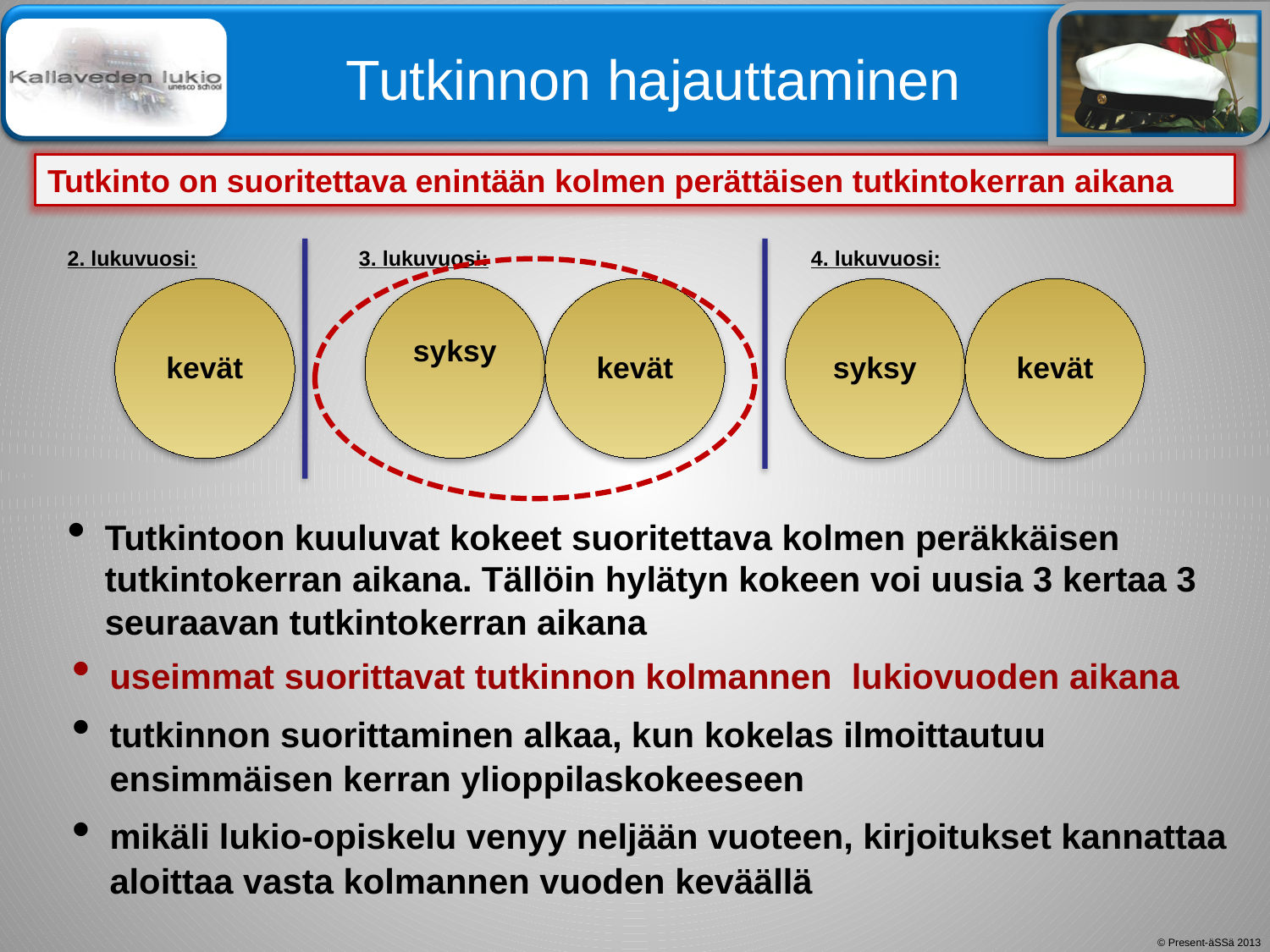

# Tutkinnon hajauttaminen
Tutkinto on suoritettava enintään kolmen perättäisen tutkintokerran aikana

2. lukuvuosi:               	3. lukuvuosi:	           	            4. lukuvuosi:

kevät
syksy
kevät
syksy
kevät
Tutkintoon kuuluvat kokeet suoritettava kolmen peräkkäisen tutkintokerran aikana. Tällöin hylätyn kokeen voi uusia 3 kertaa 3 seuraavan tutkintokerran aikana
useimmat suorittavat tutkinnon kolmannen  lukiovuoden aikana
tutkinnon suorittaminen alkaa, kun kokelas ilmoittautuu ensimmäisen kerran ylioppilaskokeeseen
mikäli lukio-opiskelu venyy neljään vuoteen, kirjoitukset kannattaa aloittaa vasta kolmannen vuoden keväällä